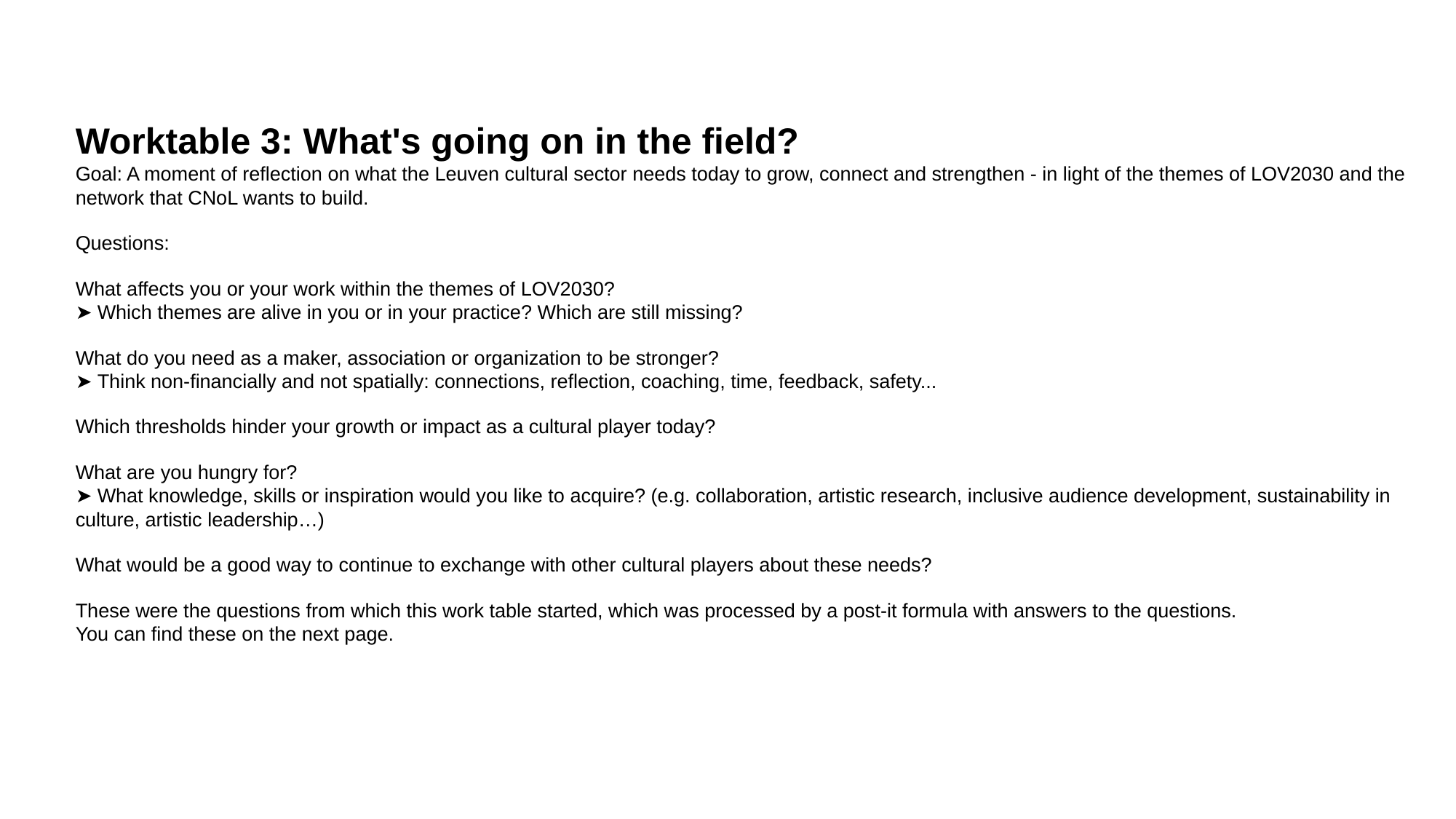

Worktable 3: What's going on in the field?
Goal: A moment of reflection on what the Leuven cultural sector needs today to grow, connect and strengthen - in light of the themes of LOV2030 and the network that CNoL wants to build.

Questions:

What affects you or your work within the themes of LOV2030?
➤ Which themes are alive in you or in your practice? Which are still missing?

What do you need as a maker, association or organization to be stronger?
➤ Think non-financially and not spatially: connections, reflection, coaching, time, feedback, safety...

Which thresholds hinder your growth or impact as a cultural player today?

What are you hungry for?
➤ What knowledge, skills or inspiration would you like to acquire? (e.g. collaboration, artistic research, inclusive audience development, sustainability in culture, artistic leadership…)

What would be a good way to continue to exchange with other cultural players about these needs?

These were the questions from which this work table started, which was processed by a post-it formula with answers to the questions.
You can find these on the next page.